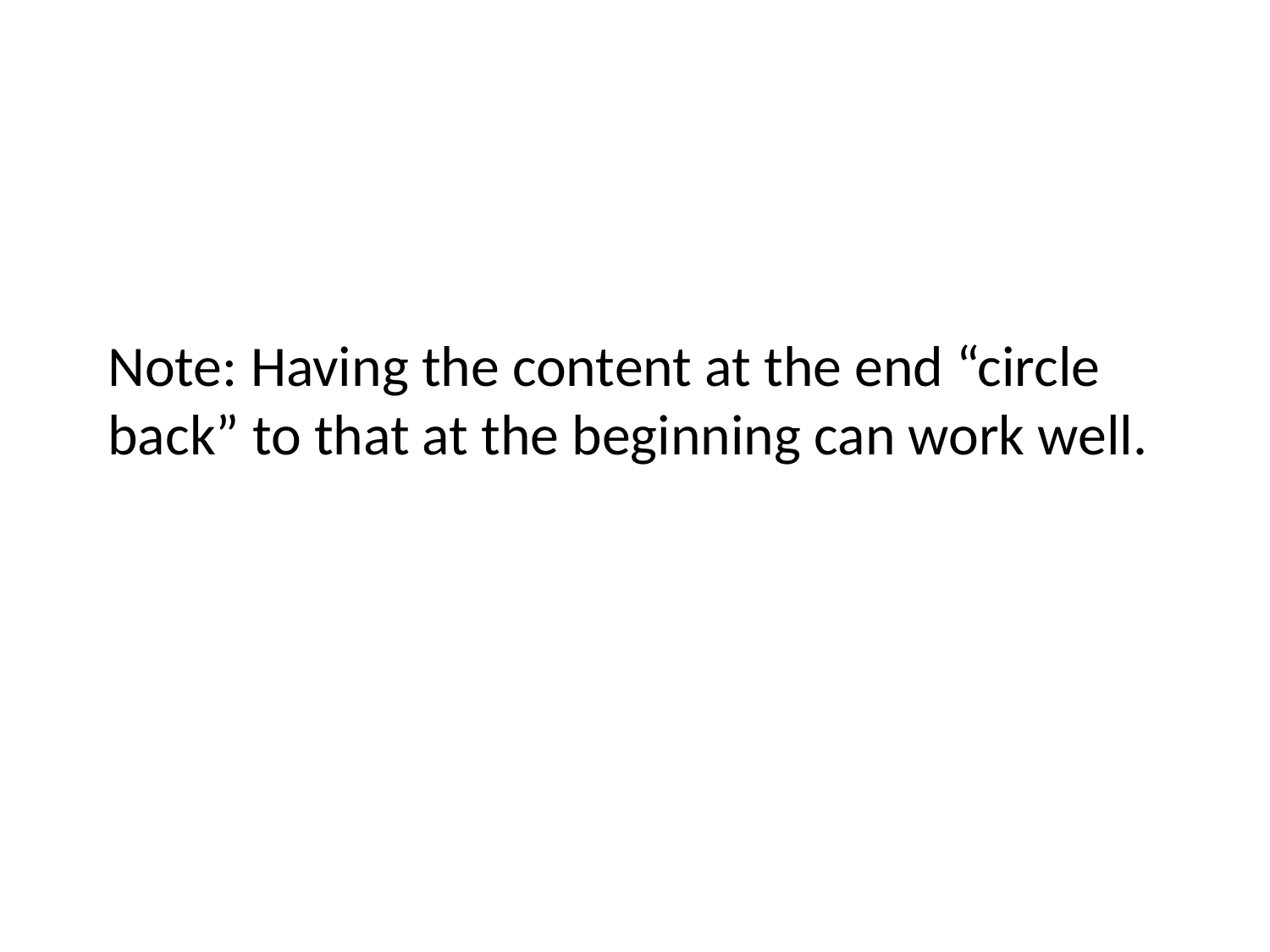

# Note: Having the content at the end “circle back” to that at the beginning can work well.